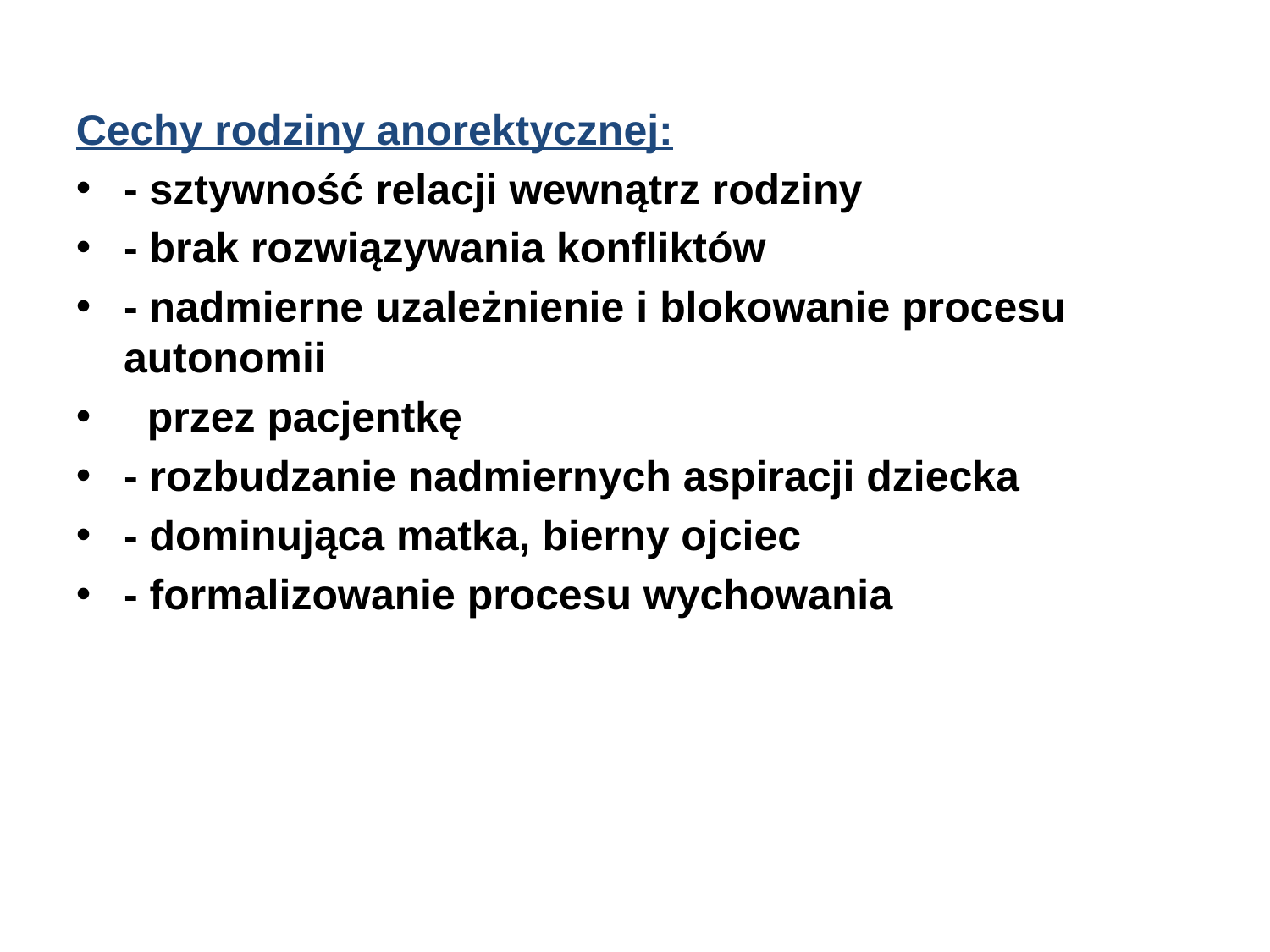

Cechy rodziny anorektycznej:
- sztywność relacji wewnątrz rodziny
- brak rozwiązywania konfliktów
- nadmierne uzależnienie i blokowanie procesu autonomii
  przez pacjentkę
- rozbudzanie nadmiernych aspiracji dziecka
- dominująca matka, bierny ojciec
- formalizowanie procesu wychowania